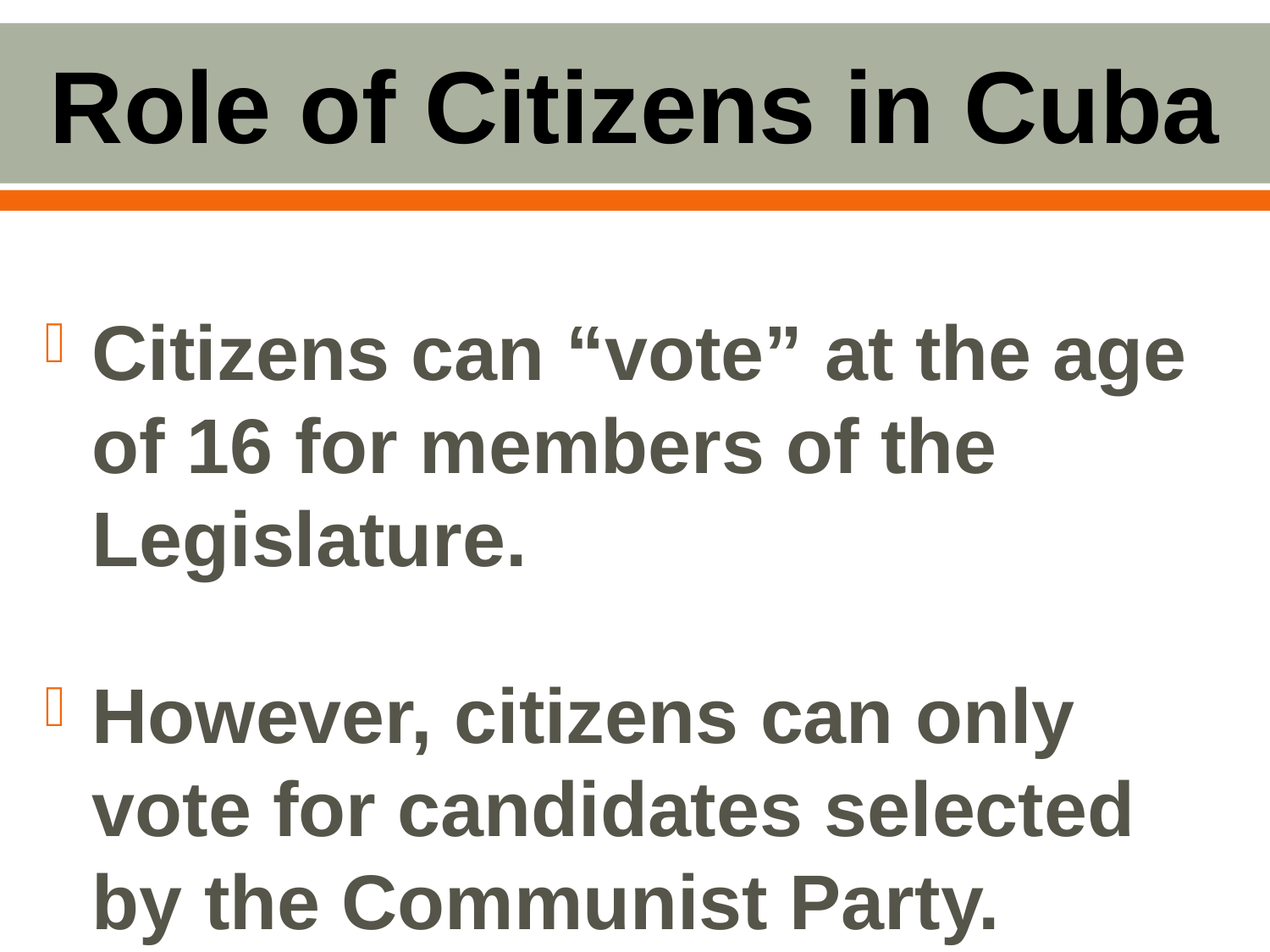

# Role of Citizens in Cuba
Citizens can “vote” at the age of 16 for members of the Legislature.

However, citizens can only vote for candidates selected by the Communist Party.